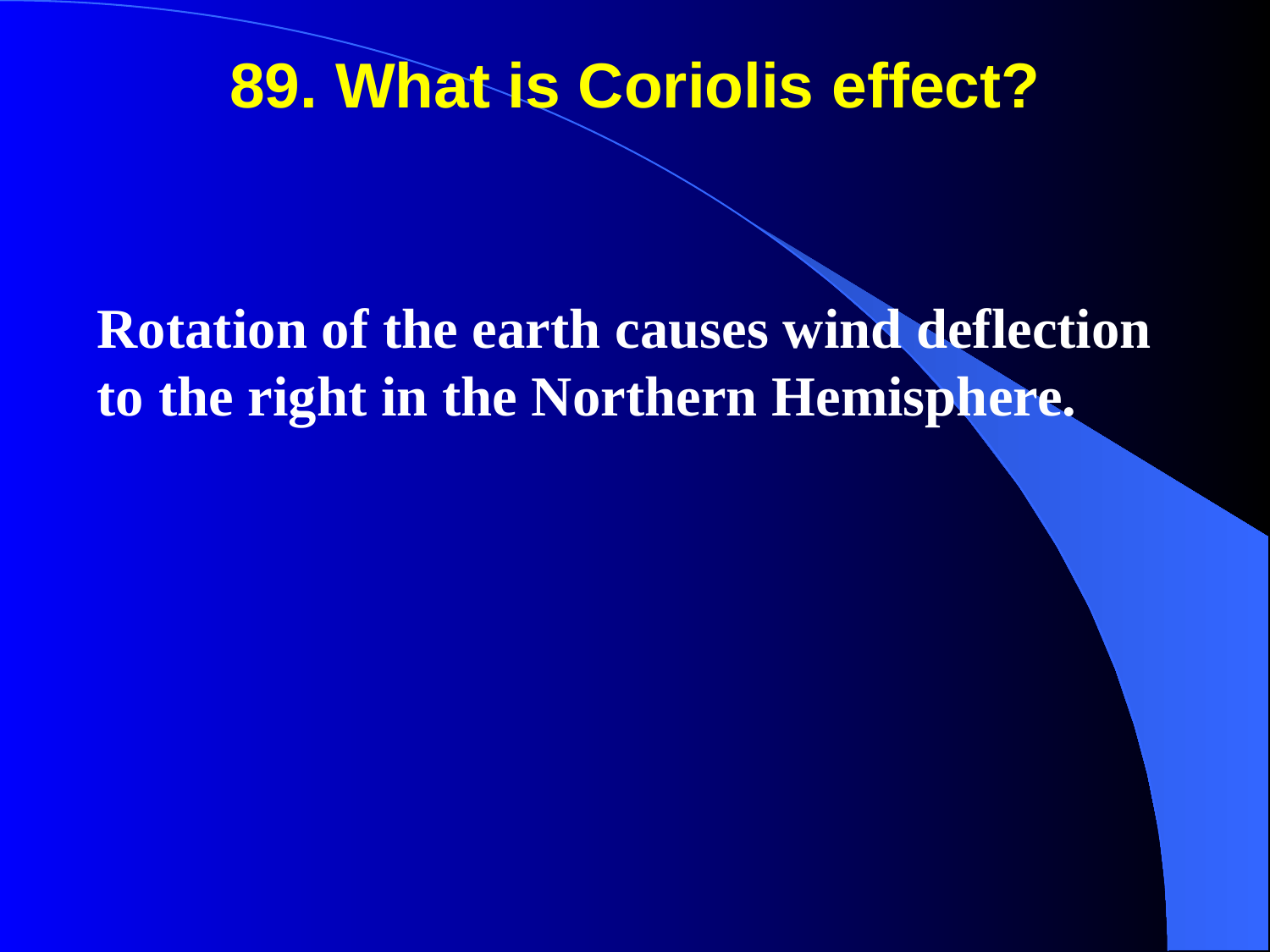

89. What is Coriolis effect?
Rotation of the earth causes wind deflection to the right in the Northern Hemisphere.